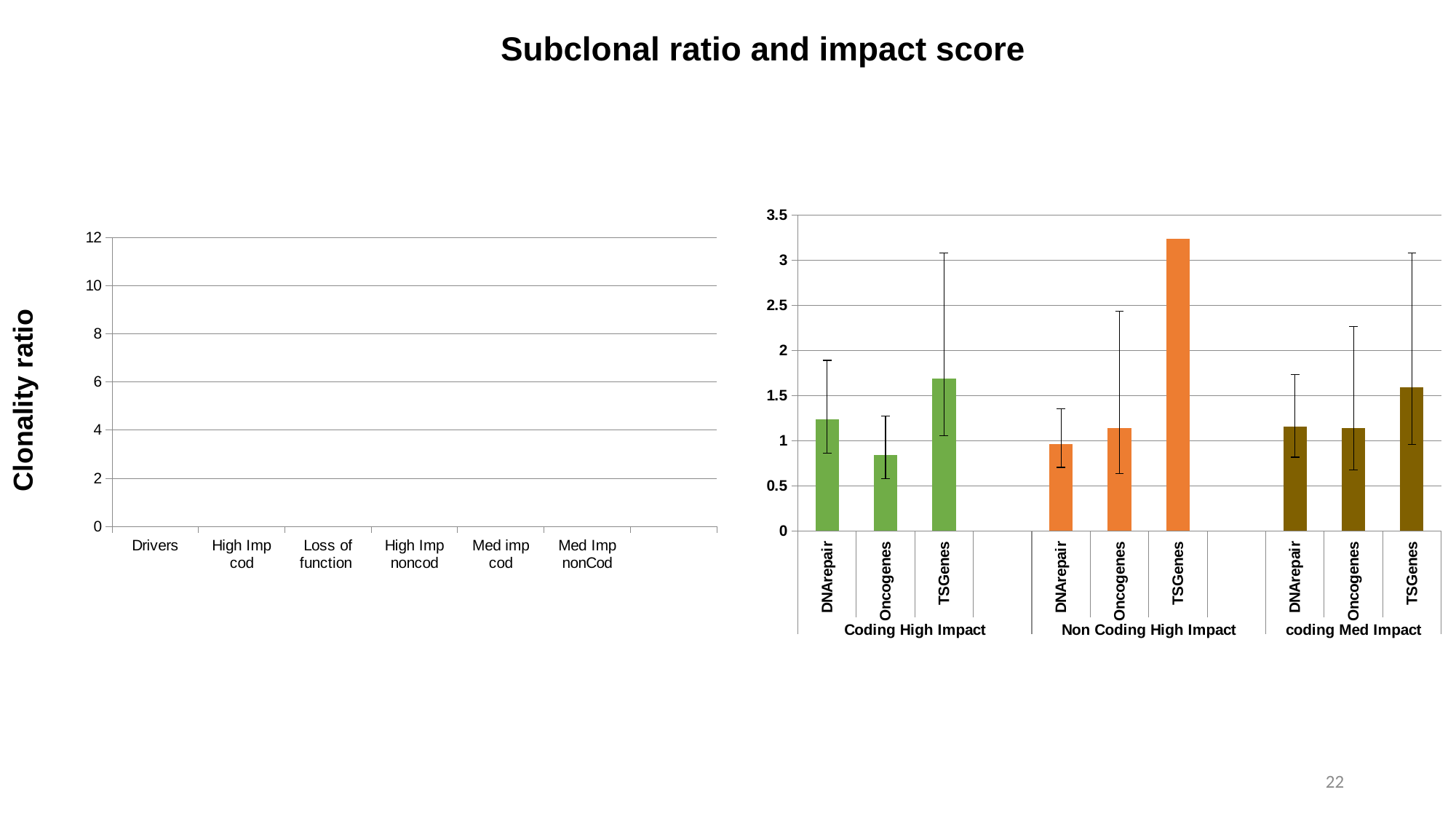

Subclonal ratio and impact score

### Chart

| Category |  |
|---|---|
| DNArepair | 1.23363422602729 |
| Oncogenes | 0.838485763002923 |
| TSGenes | 1.685232469483708 |
|  | None |
| DNArepair | 0.958269443431912 |
| Oncogenes | 1.140010199944862 |
| TSGenes | 3.238289843321635 |
|  | None |
| DNArepair | 1.157407407407407 |
| Oncogenes | 1.141975308641975 |
| TSGenes | 1.587301587301587 |

### Chart

| Category |  |
|---|---|
| Drivers | 1.425715488215488 |
| High Imp cod | 1.184513356747552 |
| Loss of function  | 1.075542005420054 |
| High Imp noncod | 1.038247859459037 |
| Med imp cod | 1.028233587522125 |
| Med Imp nonCod | 1.028215702550193 |
Clonality ratio
22